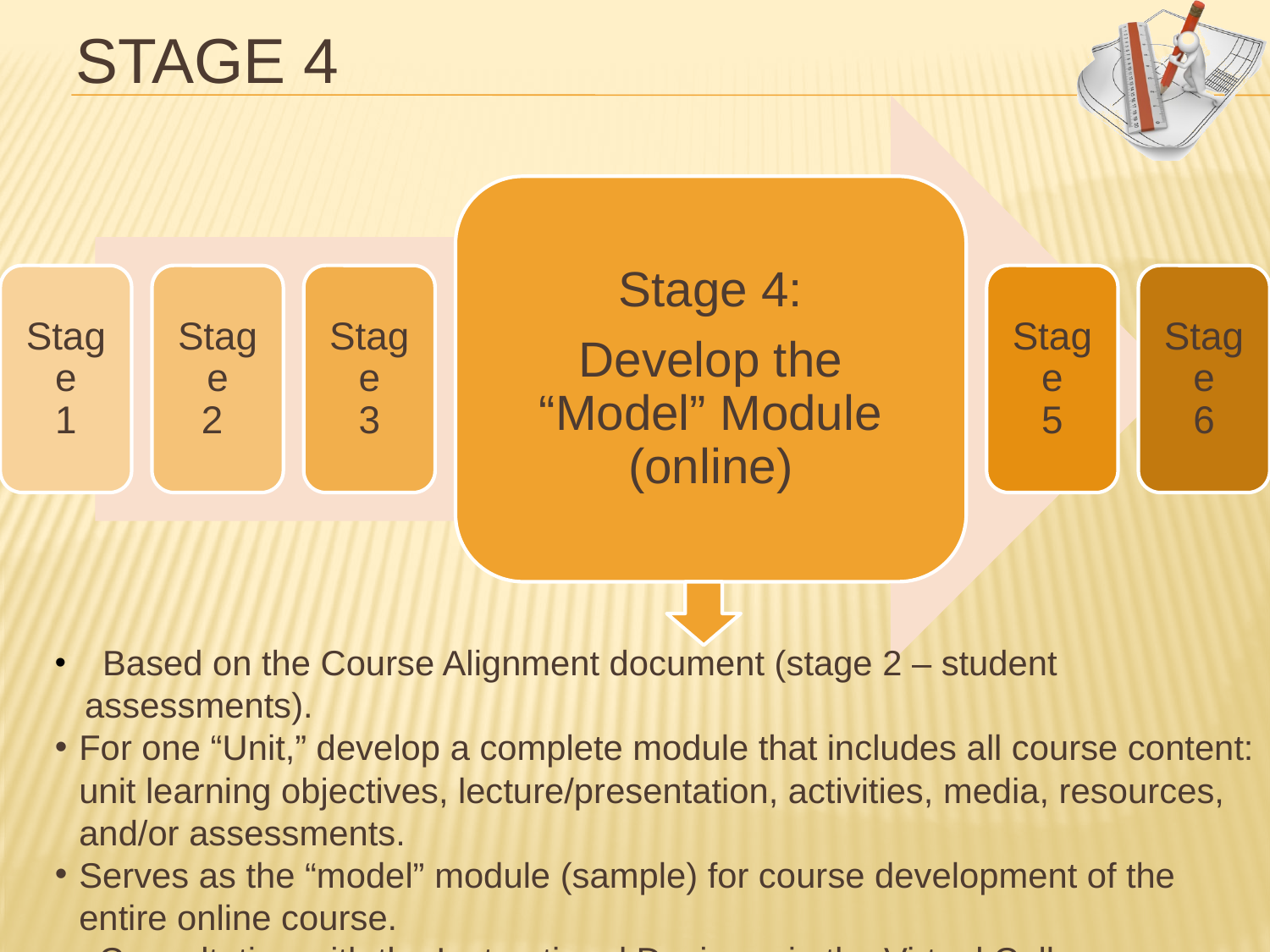

# Stage 4
Stage
1
Stage
2
Stage
3
Stage 4:
Develop the “Model” Module (online)
Stage
5
Stage
6

  Based on the Course Alignment document (stage 2 – student assessments).
For one “Unit,” develop a complete module that includes all course content: unit learning objectives, lecture/presentation, activities, media, resources, and/or assessments.
Serves as the “model” module (sample) for course development of the entire online course.
  Consultation with the Instructional Designer in the Virtual College.